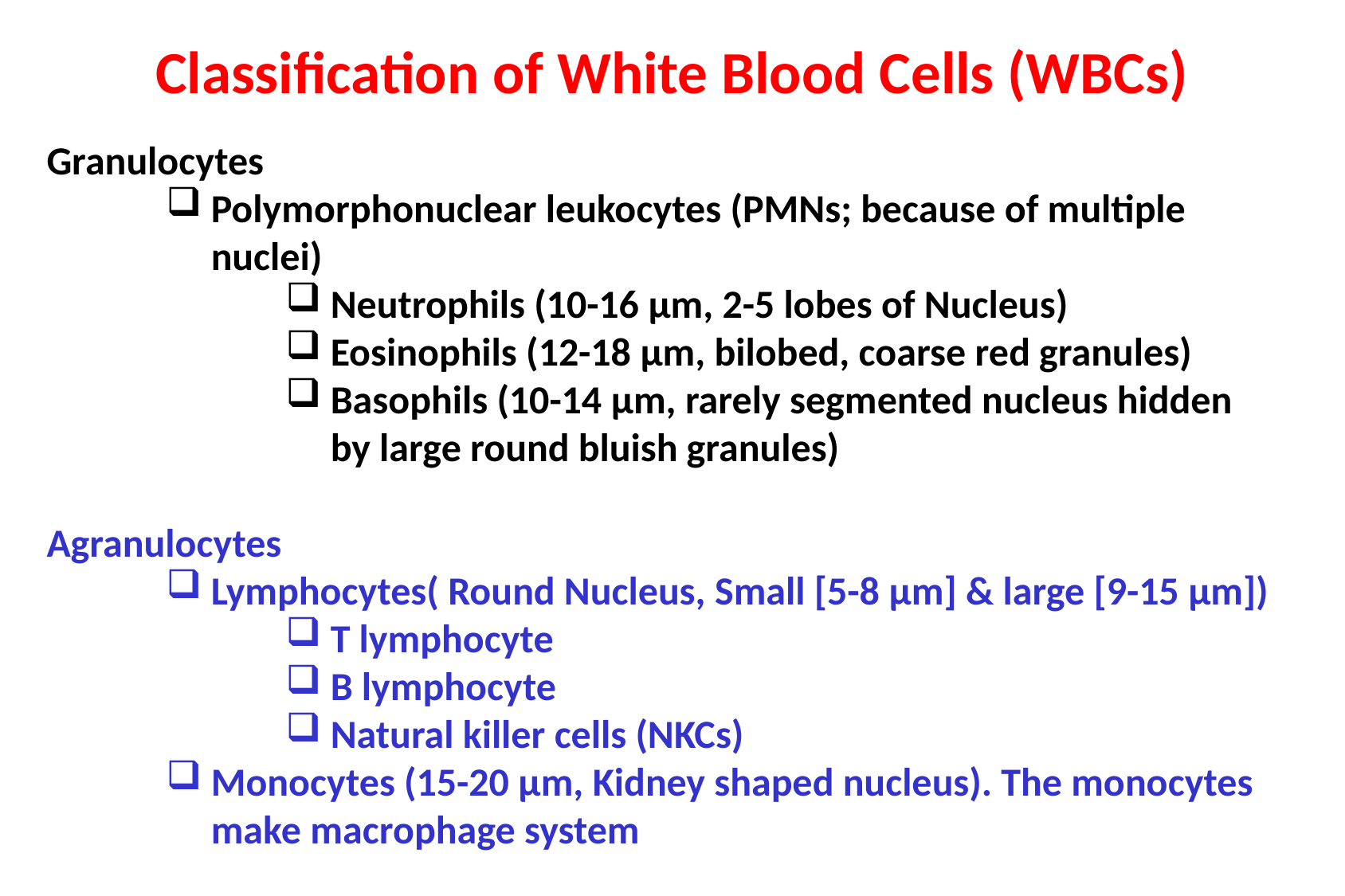

Classification of White Blood Cells (WBCs)
Granulocytes
Polymorphonuclear leukocytes (PMNs; because of multiple nuclei)
Neutrophils (10-16 µm, 2-5 lobes of Nucleus)
Eosinophils (12-18 µm, bilobed, coarse red granules)
Basophils (10-14 µm, rarely segmented nucleus hidden by large round bluish granules)

Agranulocytes
Lymphocytes( Round Nucleus, Small [5-8 µm] & large [9-15 µm])
T lymphocyte
B lymphocyte
Natural killer cells (NKCs)
Monocytes (15-20 µm, Kidney shaped nucleus). The monocytes make macrophage system